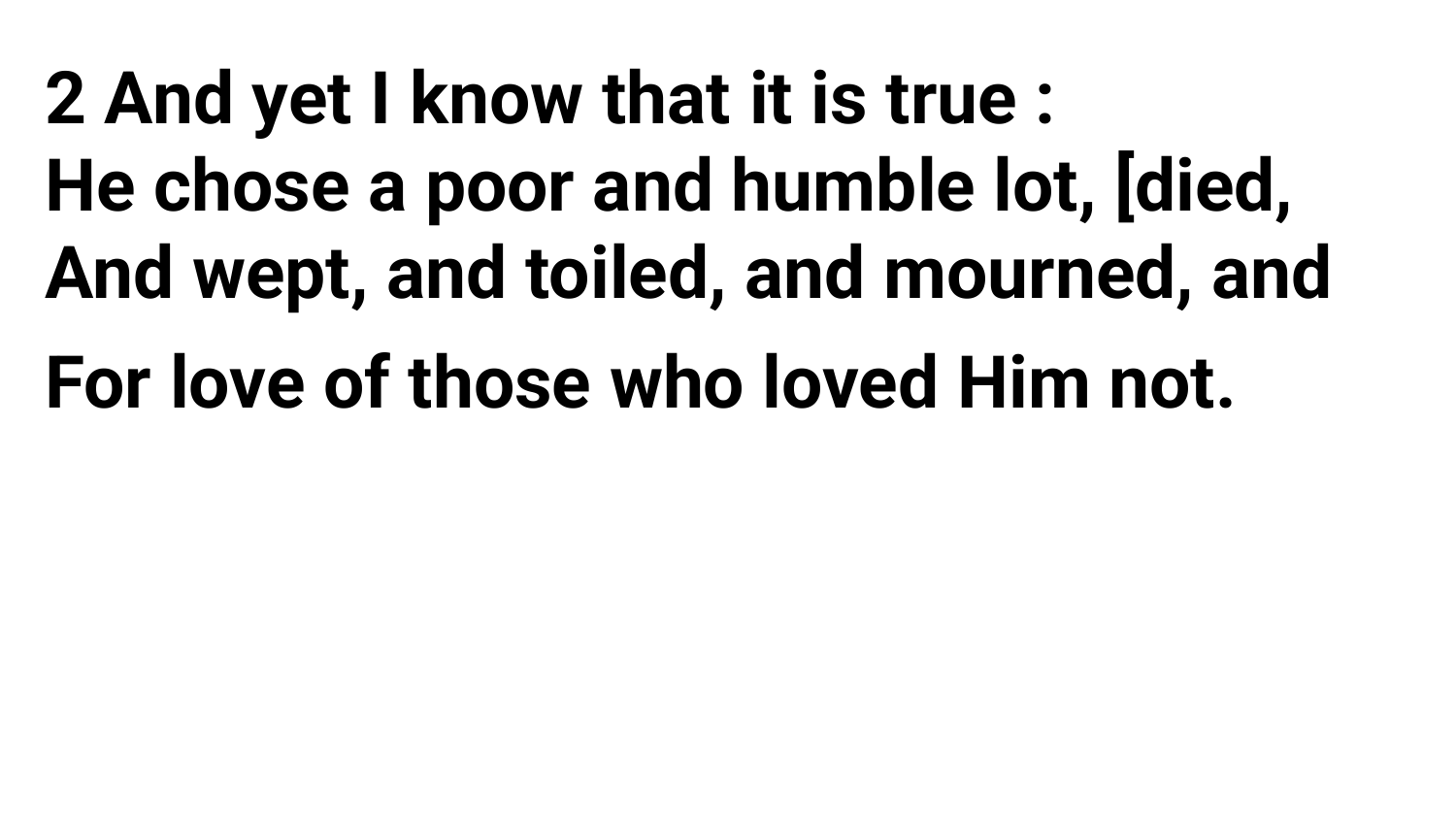

2 And yet I know that it is true :
He chose a poor and humble lot, [died,
And wept, and toiled, and mourned, and
For love of those who loved Him not.